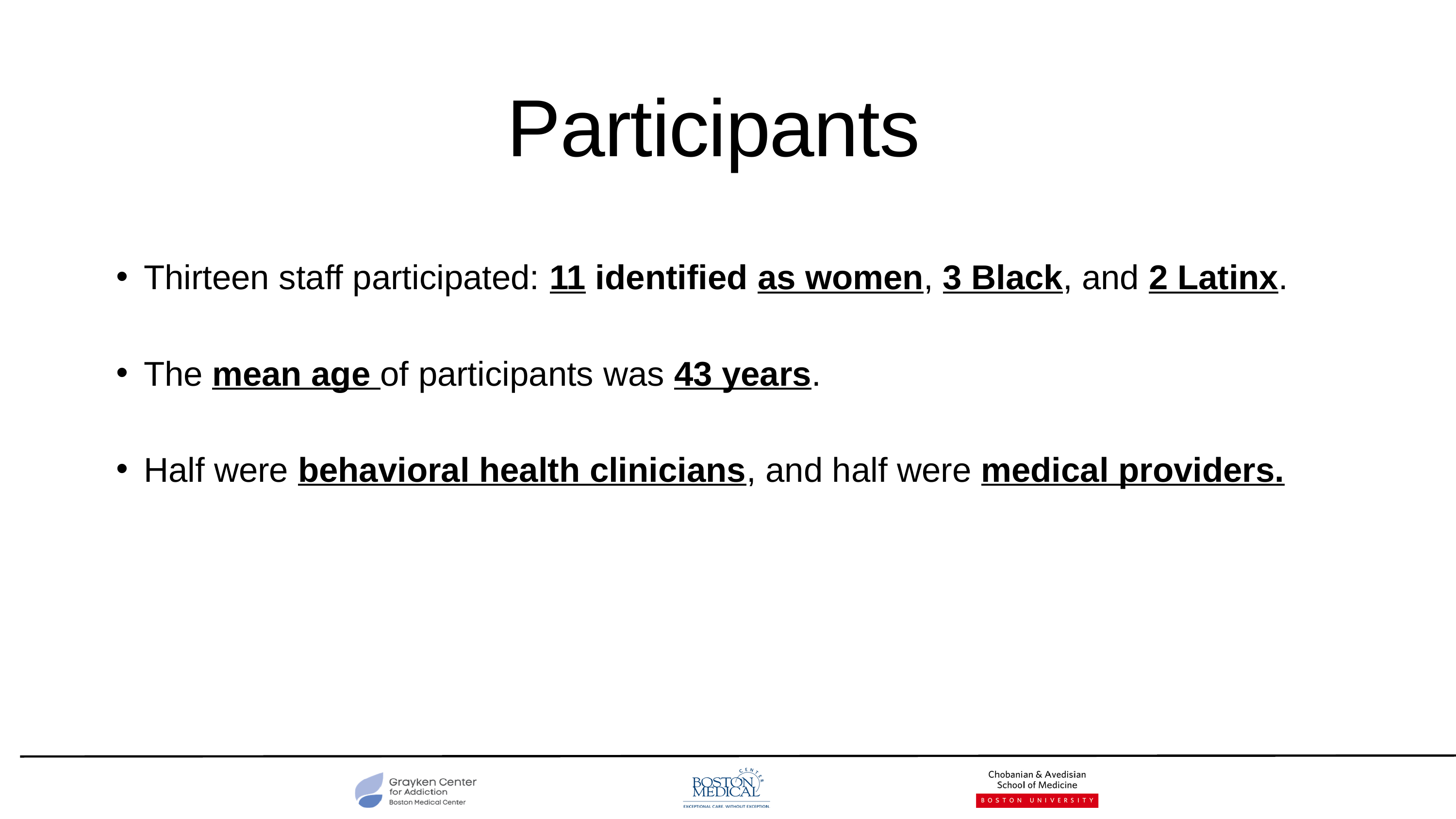

Participants
Thirteen staff participated: 11 identified as women, 3 Black, and 2 Latinx.

The mean age of participants was 43 years.

Half were behavioral health clinicians, and half were medical providers.